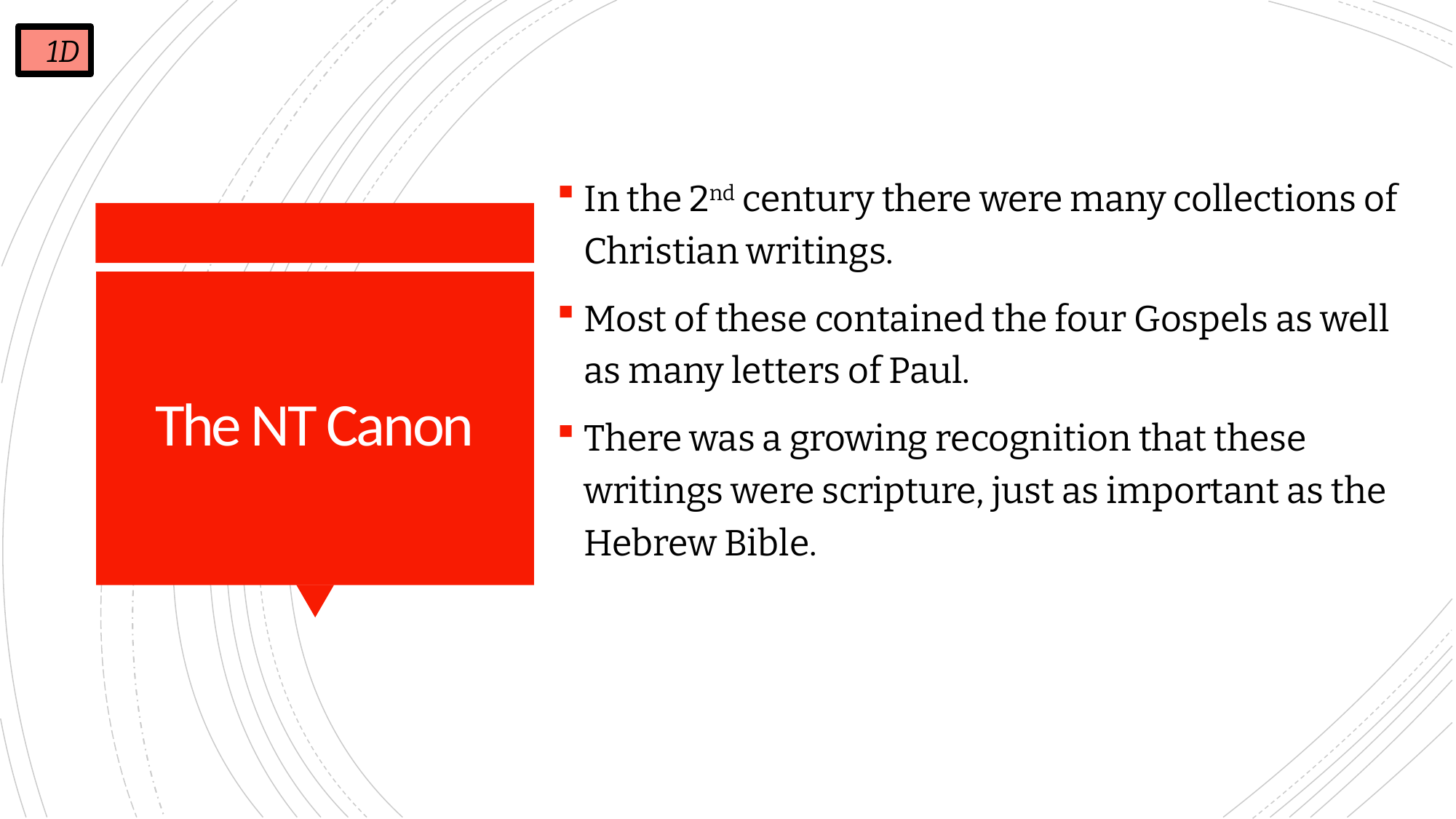

1D
In the 2nd century there were many collections of Christian writings.
Most of these contained the four Gospels as well as many letters of Paul.
There was a growing recognition that these writings were scripture, just as important as the Hebrew Bible.

# The NT Canon